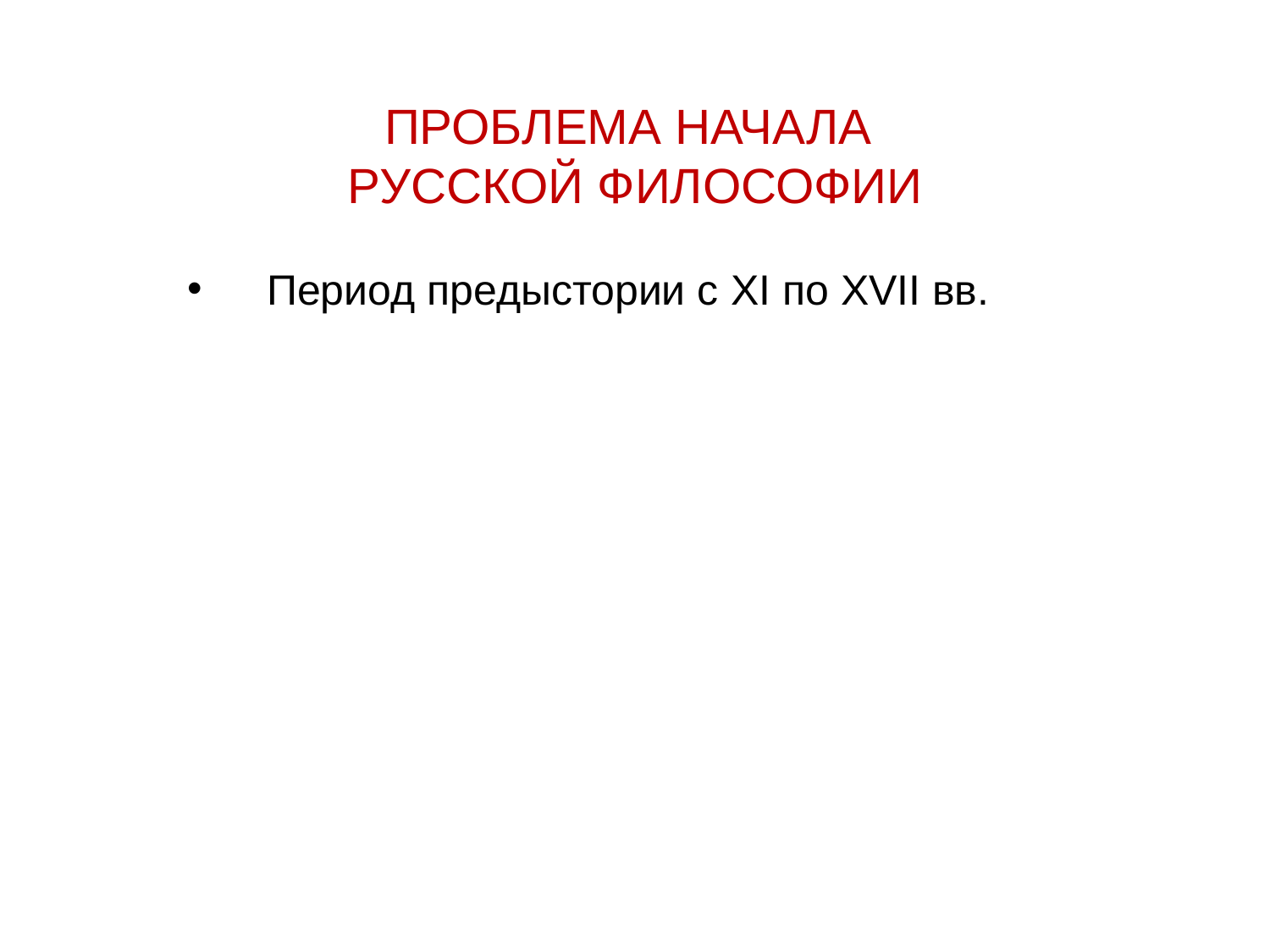

ПРОБЛЕМА НАЧАЛА
РУССКОЙ ФИЛОСОФИИ
Период предыстории с XI по XVII вв.

7